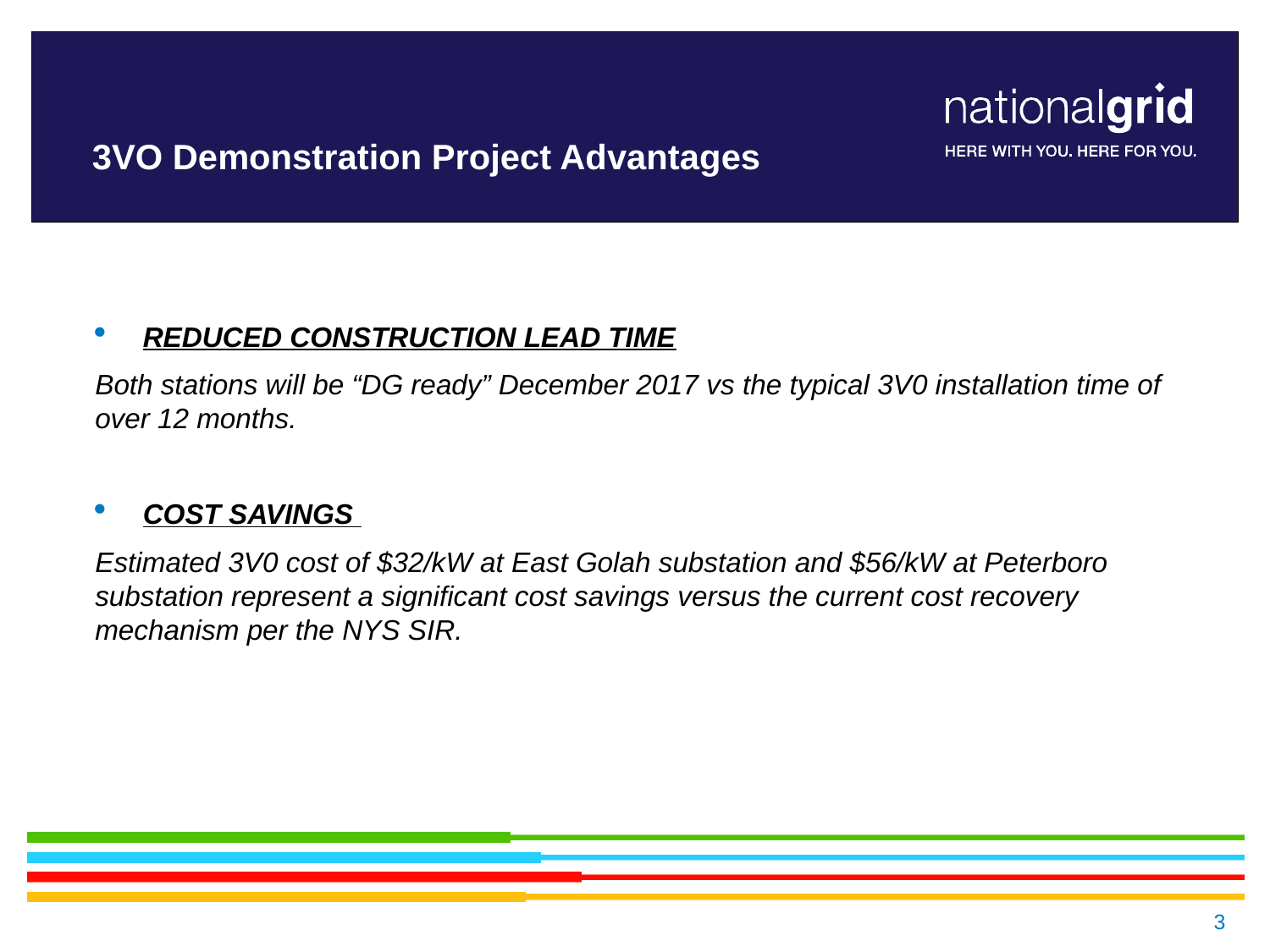

# 3VO Demonstration Project Advantages

REDUCED CONSTRUCTION LEAD TIME
Both stations will be “DG ready” December 2017 vs the typical 3V0 installation time of over 12 months.

COST SAVINGS
Estimated 3V0 cost of $32/kW at East Golah substation and $56/kW at Peterboro substation represent a significant cost savings versus the current cost recovery mechanism per the NYS SIR.
3